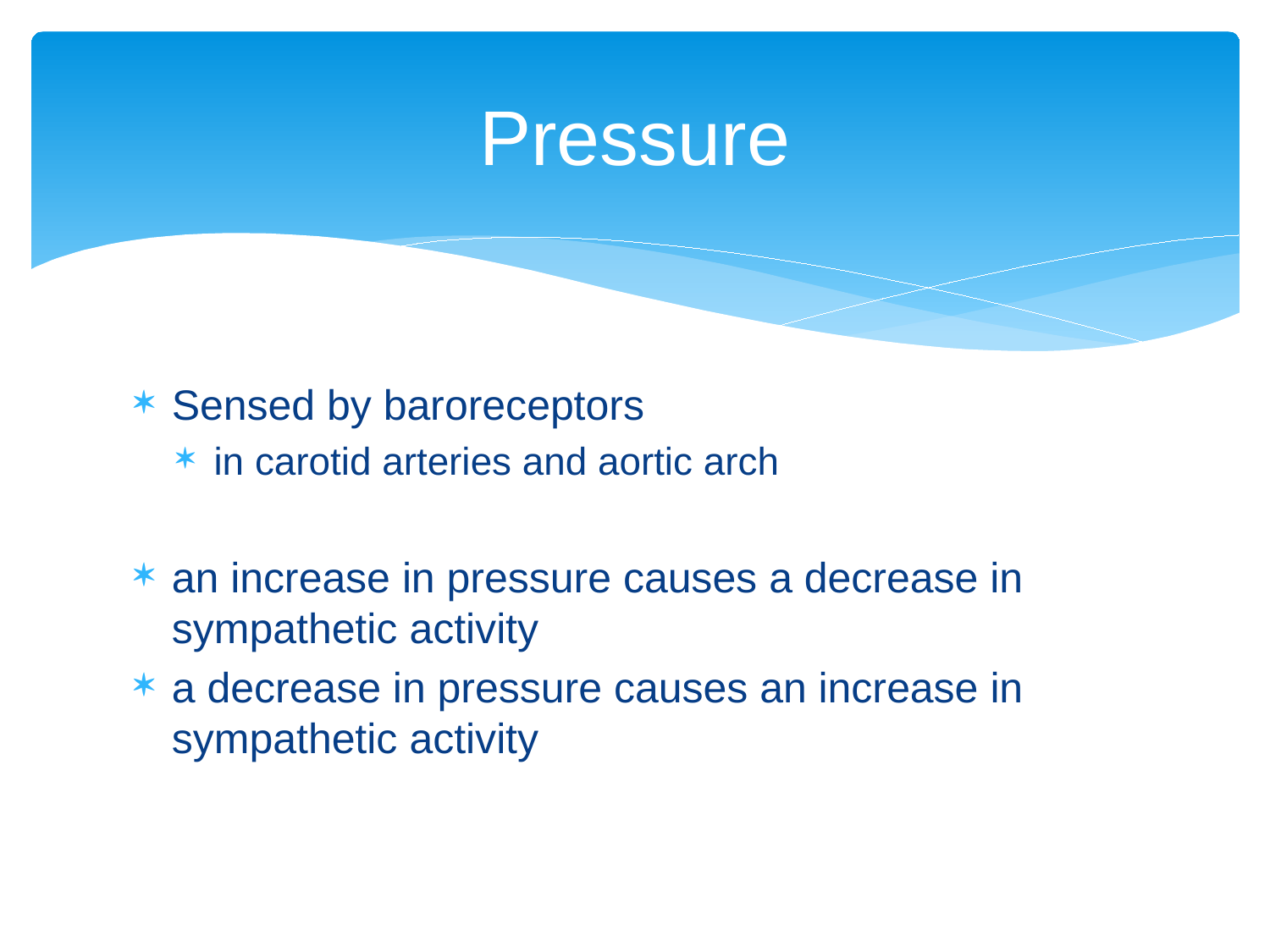

# Pressure
Sensed by baroreceptors
in carotid arteries and aortic arch

an increase in pressure causes a decrease in sympathetic activity
a decrease in pressure causes an increase in sympathetic activity